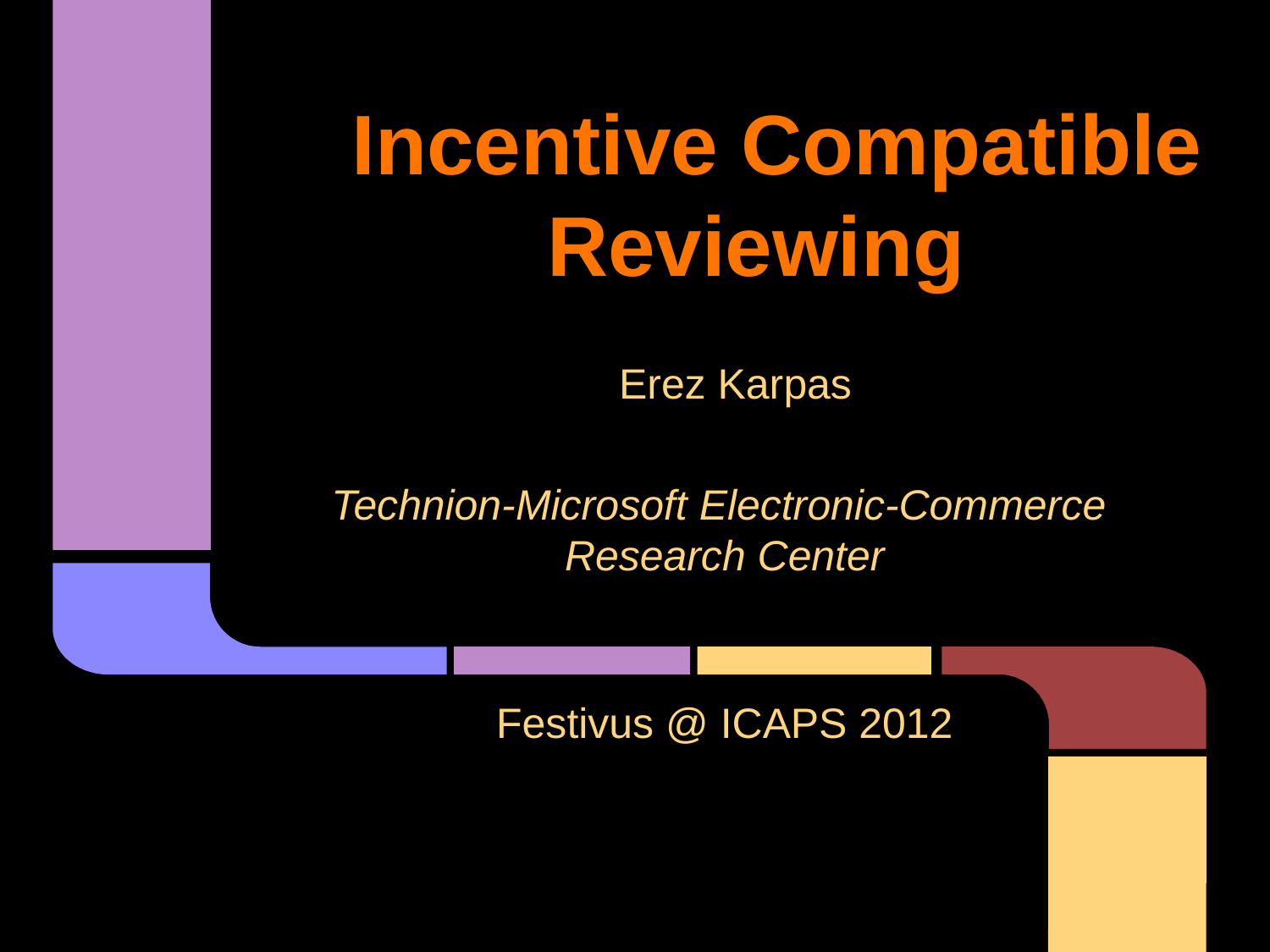

# Incentive Compatible Reviewing
Erez Karpas

Technion-Microsoft Electronic-Commerce
Research Center
Festivus @ ICAPS 2012